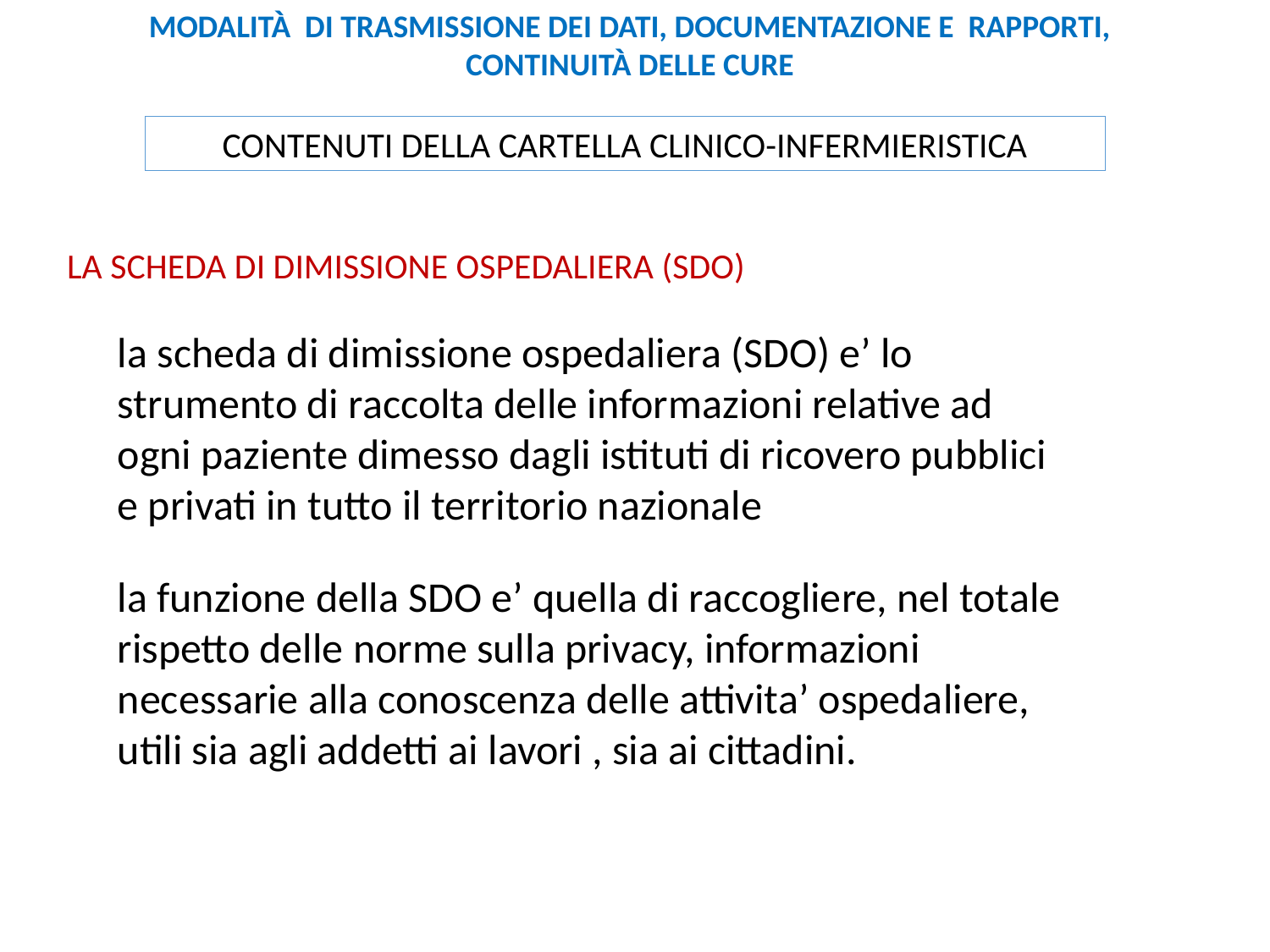

MODALITÀ  DI TRASMISSIONE DEI DATI, DOCUMENTAZIONE E  RAPPORTI, CONTINUITÀ DELLE CURE
CONTENUTI DELLA CARTELLA CLINICO-INFERMIERISTICA
LA SCHEDA DI DIMISSIONE OSPEDALIERA (SDO)
la scheda di dimissione ospedaliera (SDO) e’ lo strumento di raccolta delle informazioni relative ad ogni paziente dimesso dagli istituti di ricovero pubblici e privati in tutto il territorio nazionale
la funzione della SDO e’ quella di raccogliere, nel totale rispetto delle norme sulla privacy, informazioni necessarie alla conoscenza delle attivita’ ospedaliere, utili sia agli addetti ai lavori , sia ai cittadini.